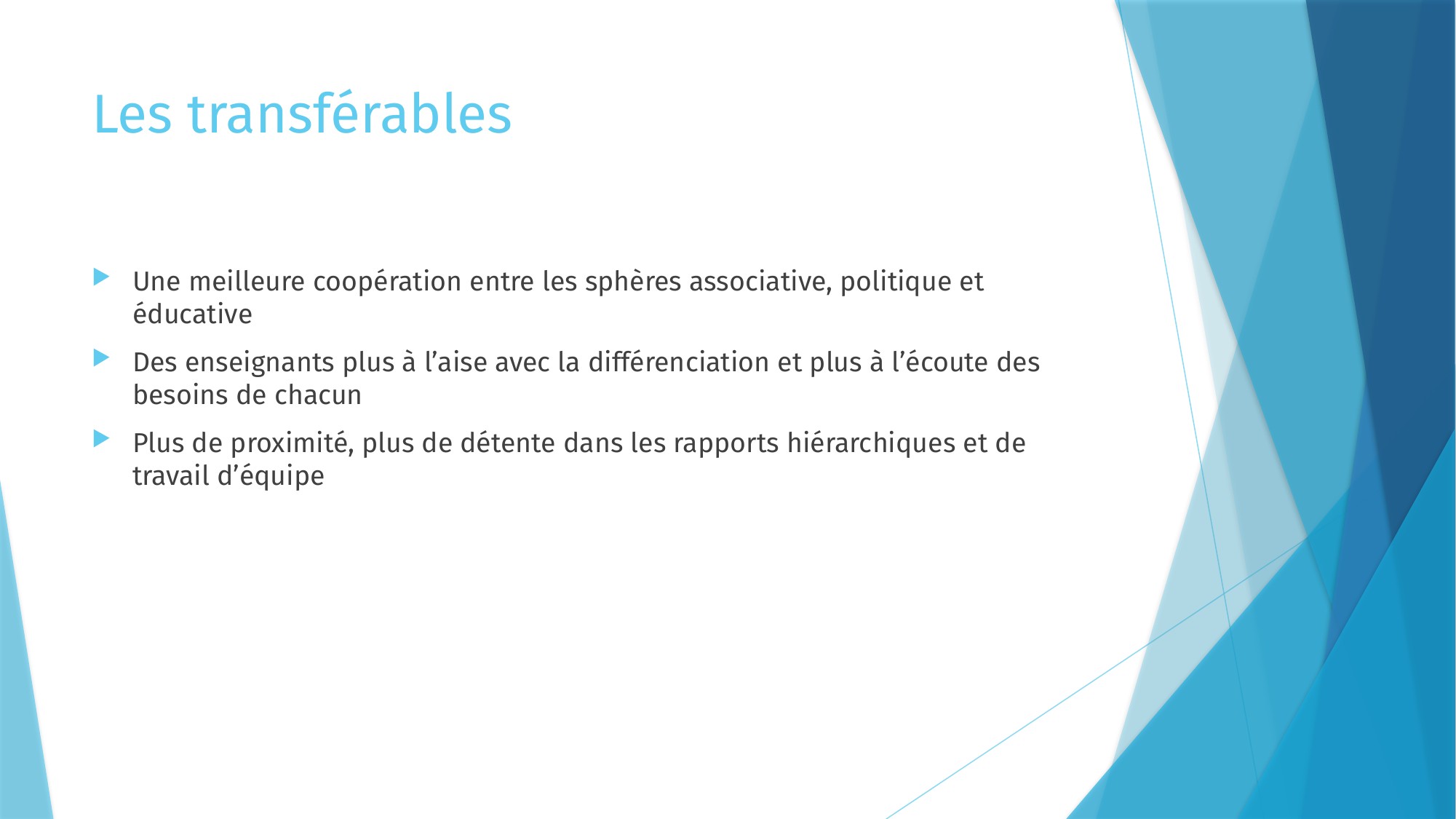

# Les transférables
Une meilleure coopération entre les sphères associative, politique et éducative
Des enseignants plus à l’aise avec la différenciation et plus à l’écoute des besoins de chacun
Plus de proximité, plus de détente dans les rapports hiérarchiques et de travail d’équipe